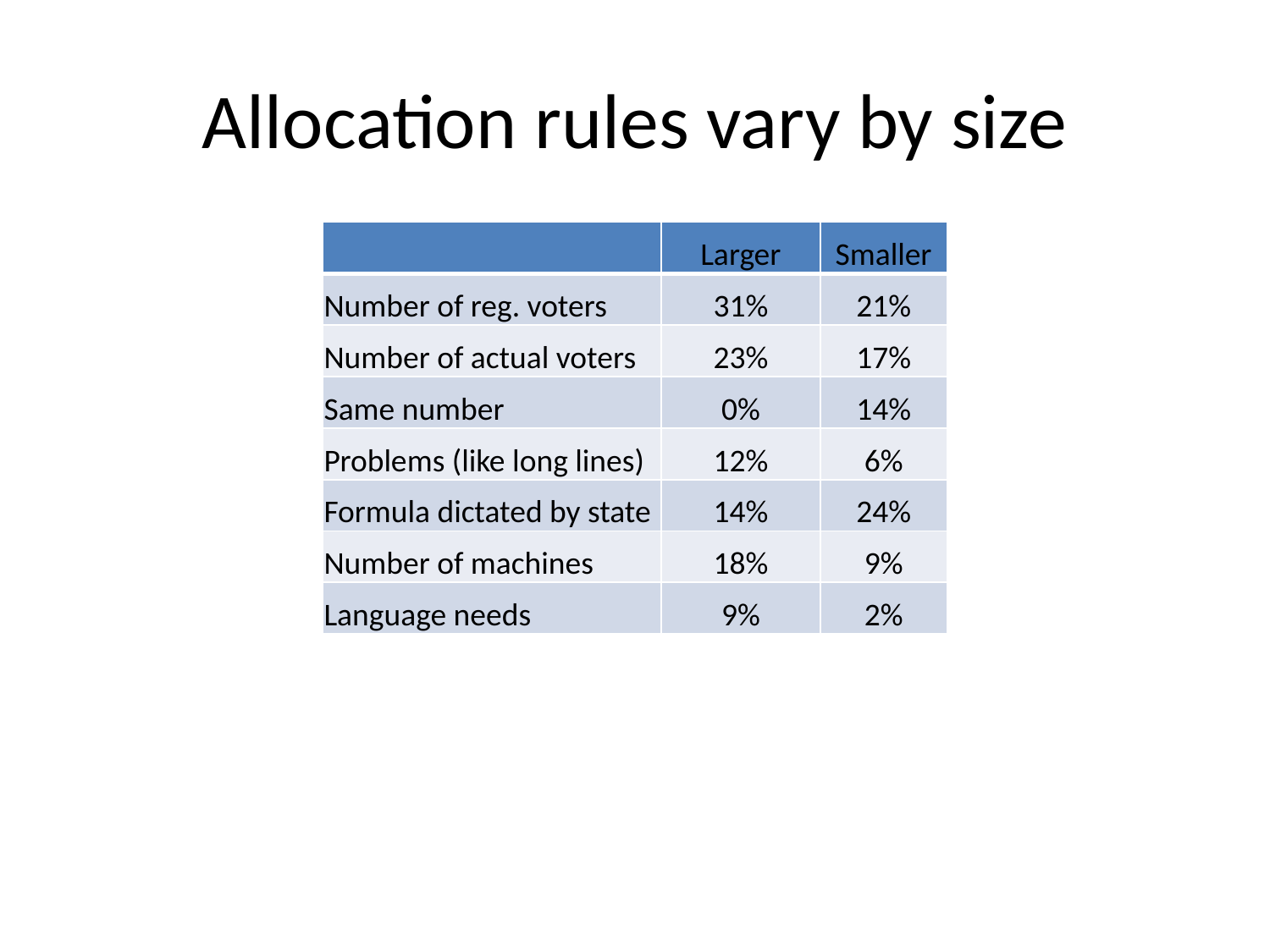

# Allocation rules vary by size
|  | Larger | Smaller |
| --- | --- | --- |
| Number of reg. voters | 31% | 21% |
| Number of actual voters | 23% | 17% |
| Same number | 0% | 14% |
| Problems (like long lines) | 12% | 6% |
| Formula dictated by state | 14% | 24% |
| Number of machines | 18% | 9% |
| Language needs | 9% | 2% |